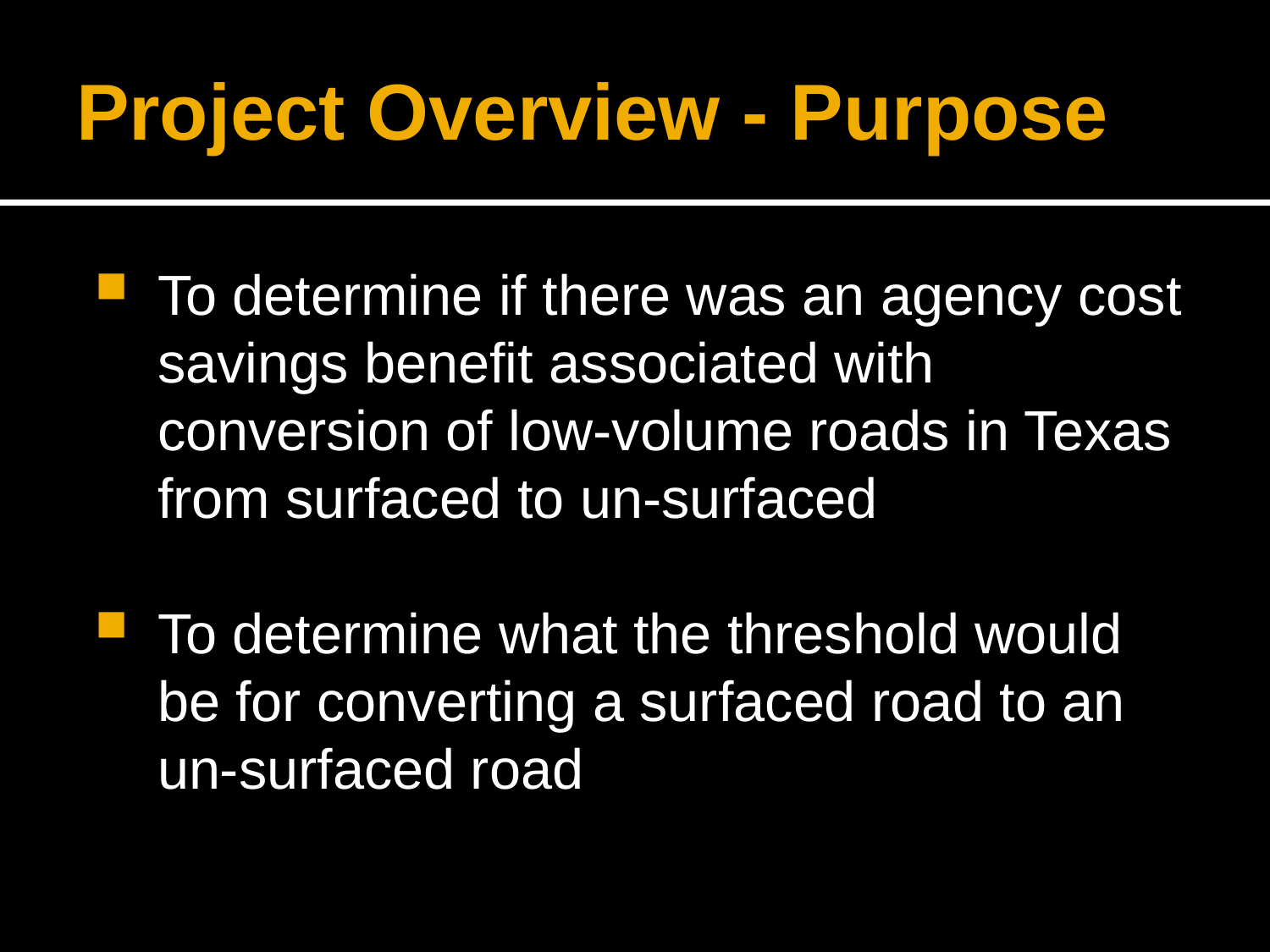

# Project Overview - Purpose
To determine if there was an agency cost savings benefit associated with conversion of low-volume roads in Texas from surfaced to un-surfaced

To determine what the threshold would be for converting a surfaced road to an un-surfaced road